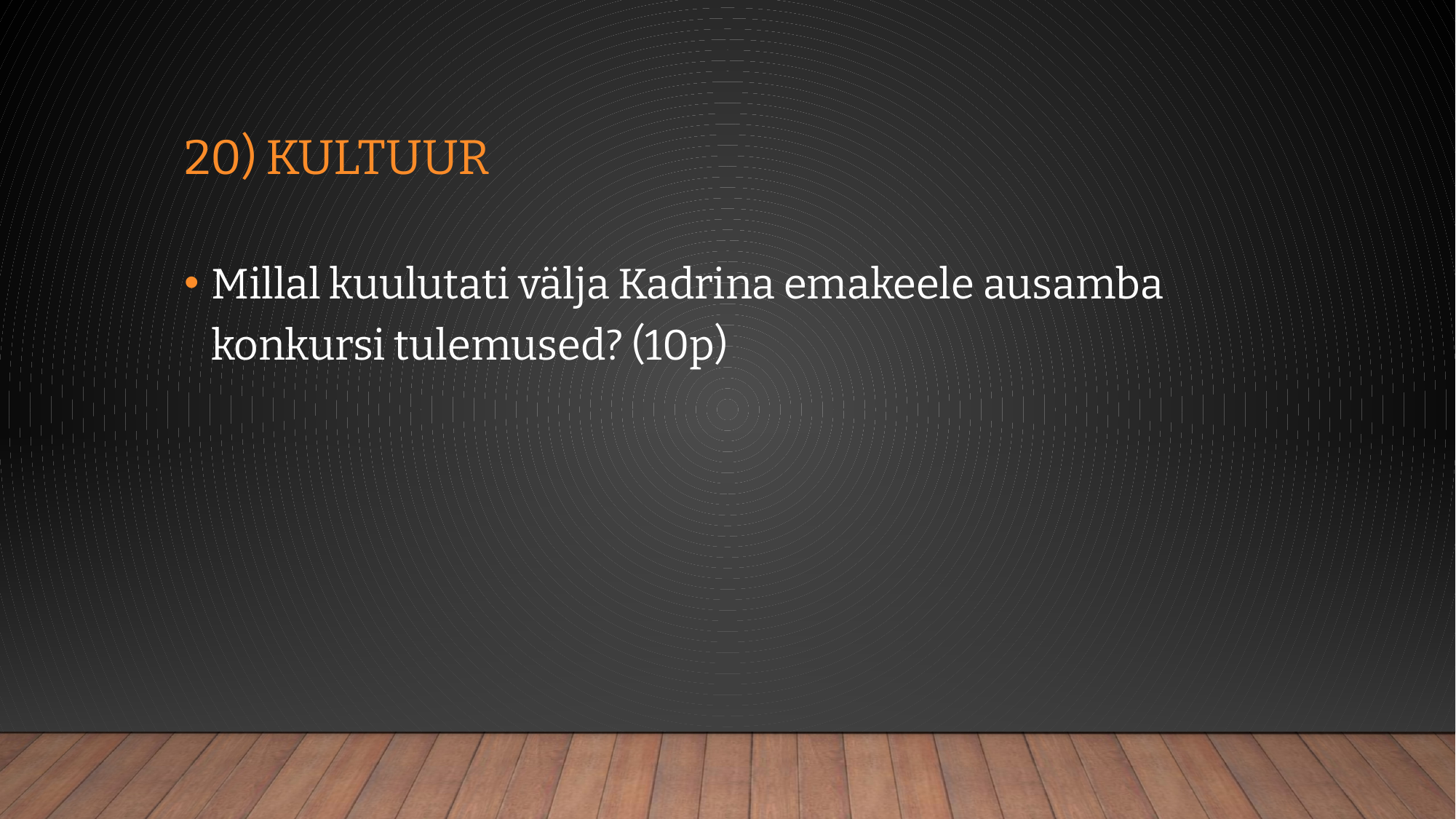

# 20) kultuur
Millal kuulutati välja Kadrina emakeele ausamba konkursi tulemused? (10p)